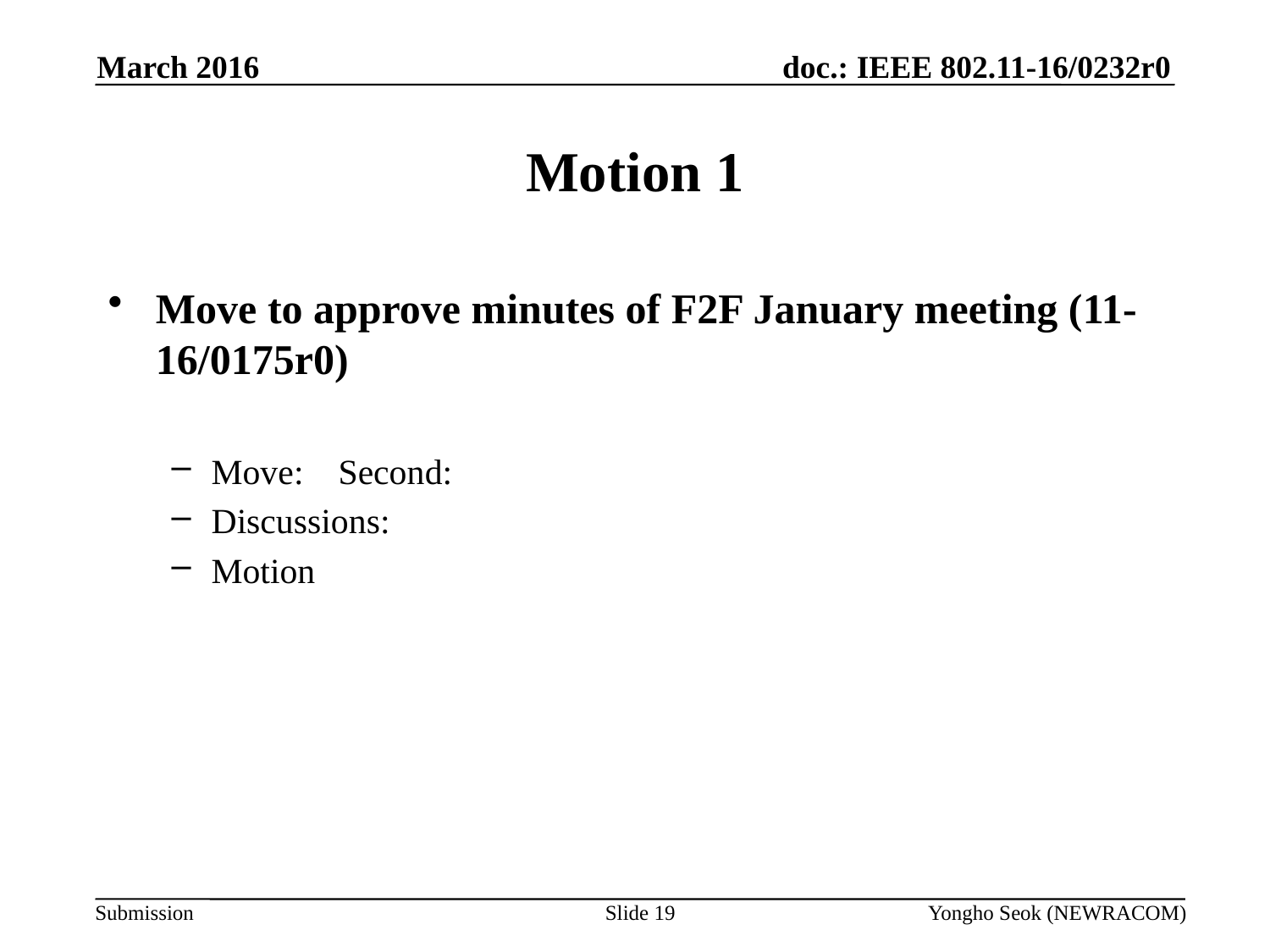

March 2016
# Motion 1
Move to approve minutes of F2F January meeting (11-16/0175r0)

Move:	Second:
Discussions:
Motion

Slide 19
Yongho Seok (NEWRACOM)